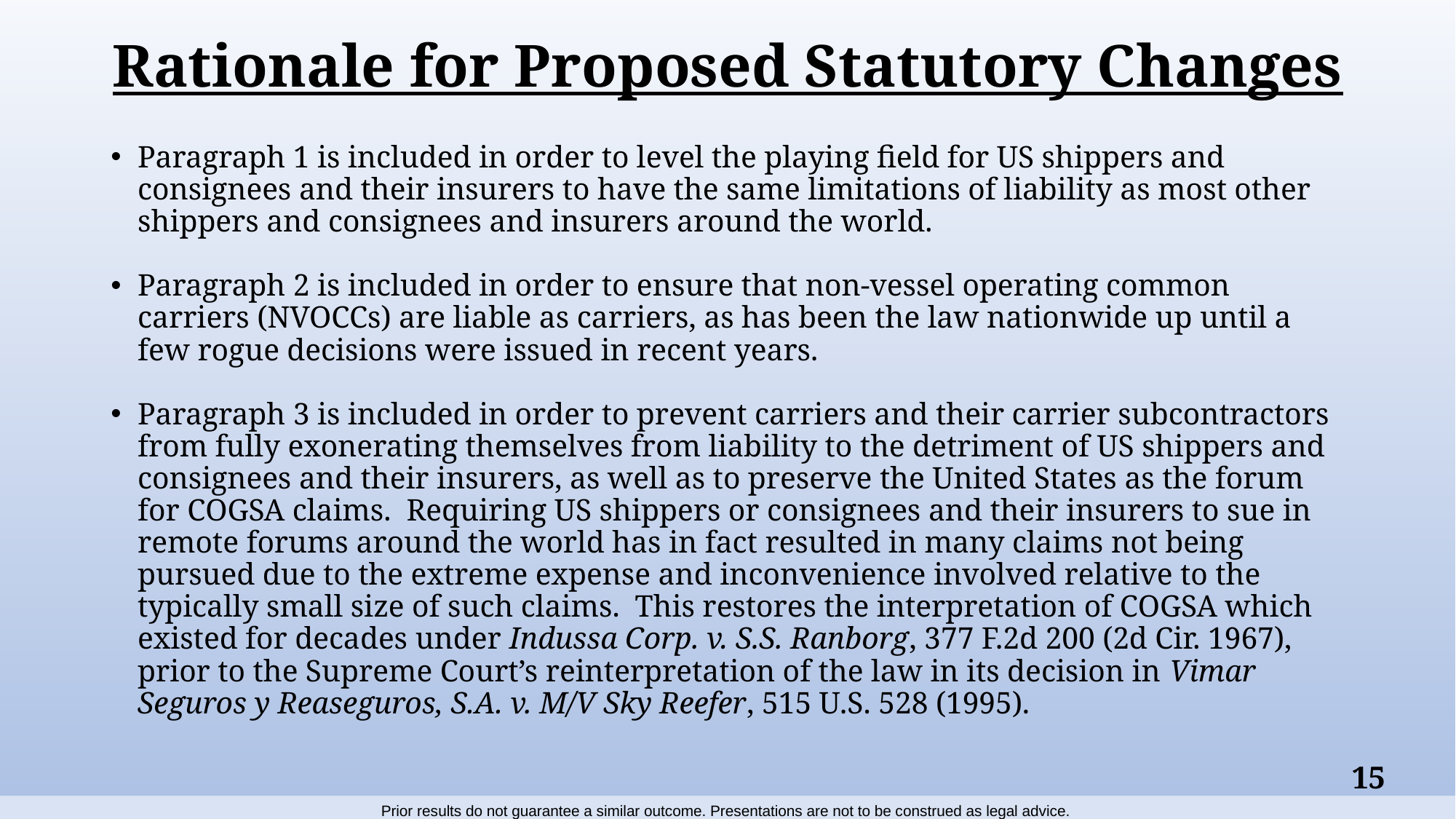

# Rationale for Proposed Statutory Changes
Paragraph 1 is included in order to level the playing field for US shippers and consignees and their insurers to have the same limitations of liability as most other shippers and consignees and insurers around the world.

Paragraph 2 is included in order to ensure that non-vessel operating common carriers (NVOCCs) are liable as carriers, as has been the law nationwide up until a few rogue decisions were issued in recent years.

Paragraph 3 is included in order to prevent carriers and their carrier subcontractors from fully exonerating themselves from liability to the detriment of US shippers and consignees and their insurers, as well as to preserve the United States as the forum for COGSA claims.  Requiring US shippers or consignees and their insurers to sue in remote forums around the world has in fact resulted in many claims not being pursued due to the extreme expense and inconvenience involved relative to the typically small size of such claims.  This restores the interpretation of COGSA which existed for decades under Indussa Corp. v. S.S. Ranborg, 377 F.2d 200 (2d Cir. 1967), prior to the Supreme Court’s reinterpretation of the law in its decision in Vimar Seguros y Reaseguros, S.A. v. M/V Sky Reefer, 515 U.S. 528 (1995).

15
Prior results do not guarantee a similar outcome. Presentations are not to be construed as legal advice.
The Carriage of Goods by Sea Act: RIP? An Urgent Request to Resuscitate An 86 Year Old And Dying Statute – By: David Maloof, Esq.		      MLA COG Committee Fall Meeting 2022
The Carriage of Goods by Sea Act: RIP? An Urgent Request to Resuscitate an 86 Year Old and Dying Statute – By: David Maloof, Esq.		                 MLA COG Committee Fall Meeting 2022